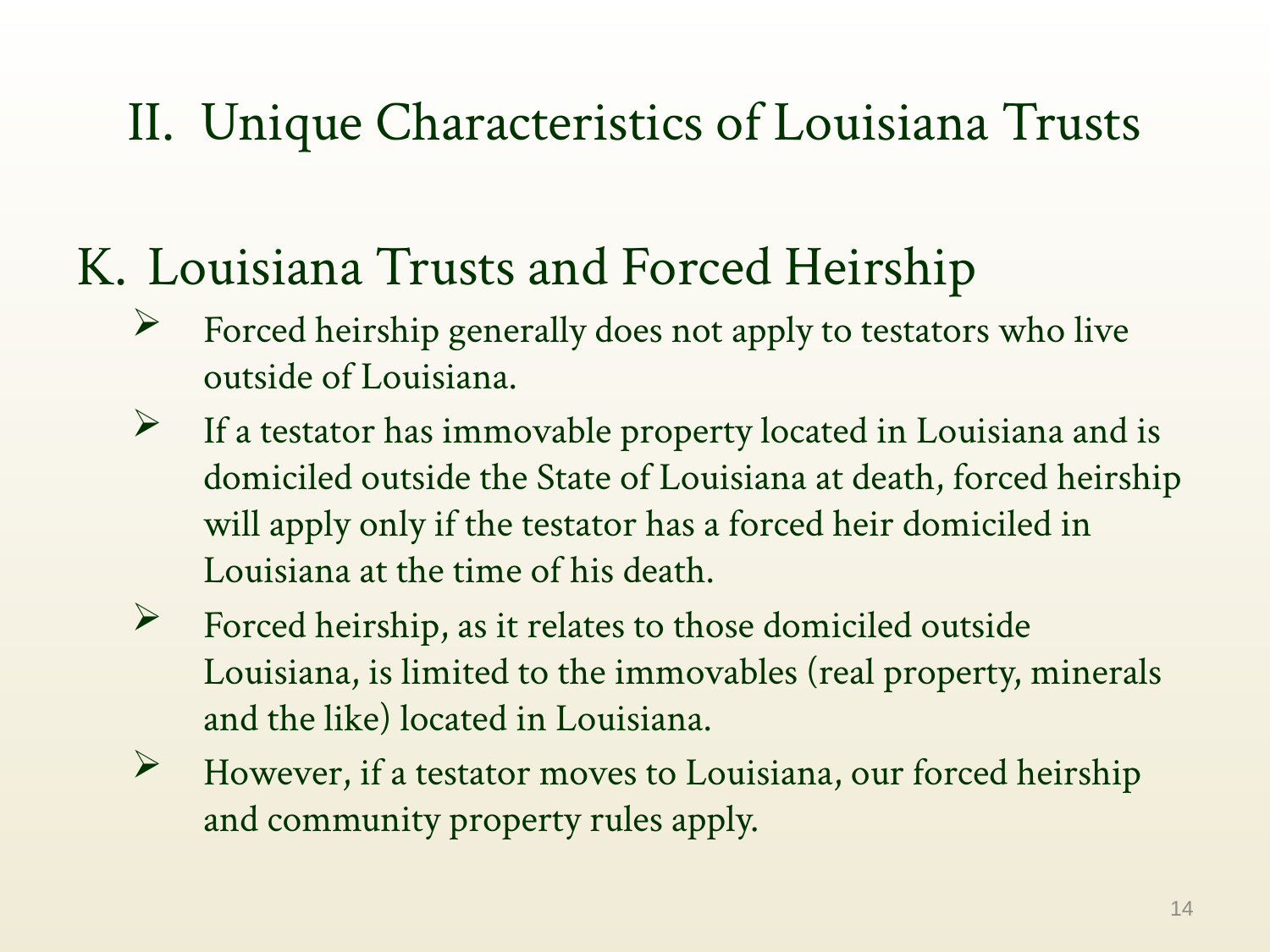

# II.  Unique Characteristics of Louisiana Trusts
Louisiana Trusts and Forced Heirship
Forced heirship generally does not apply to testators who live outside of Louisiana.
If a testator has immovable property located in Louisiana and is domiciled outside the State of Louisiana at death, forced heirship will apply only if the testator has a forced heir domiciled in Louisiana at the time of his death.
Forced heirship, as it relates to those domiciled outside Louisiana, is limited to the immovables (real property, minerals and the like) located in Louisiana.
However, if a testator moves to Louisiana, our forced heirship and community property rules apply.
14